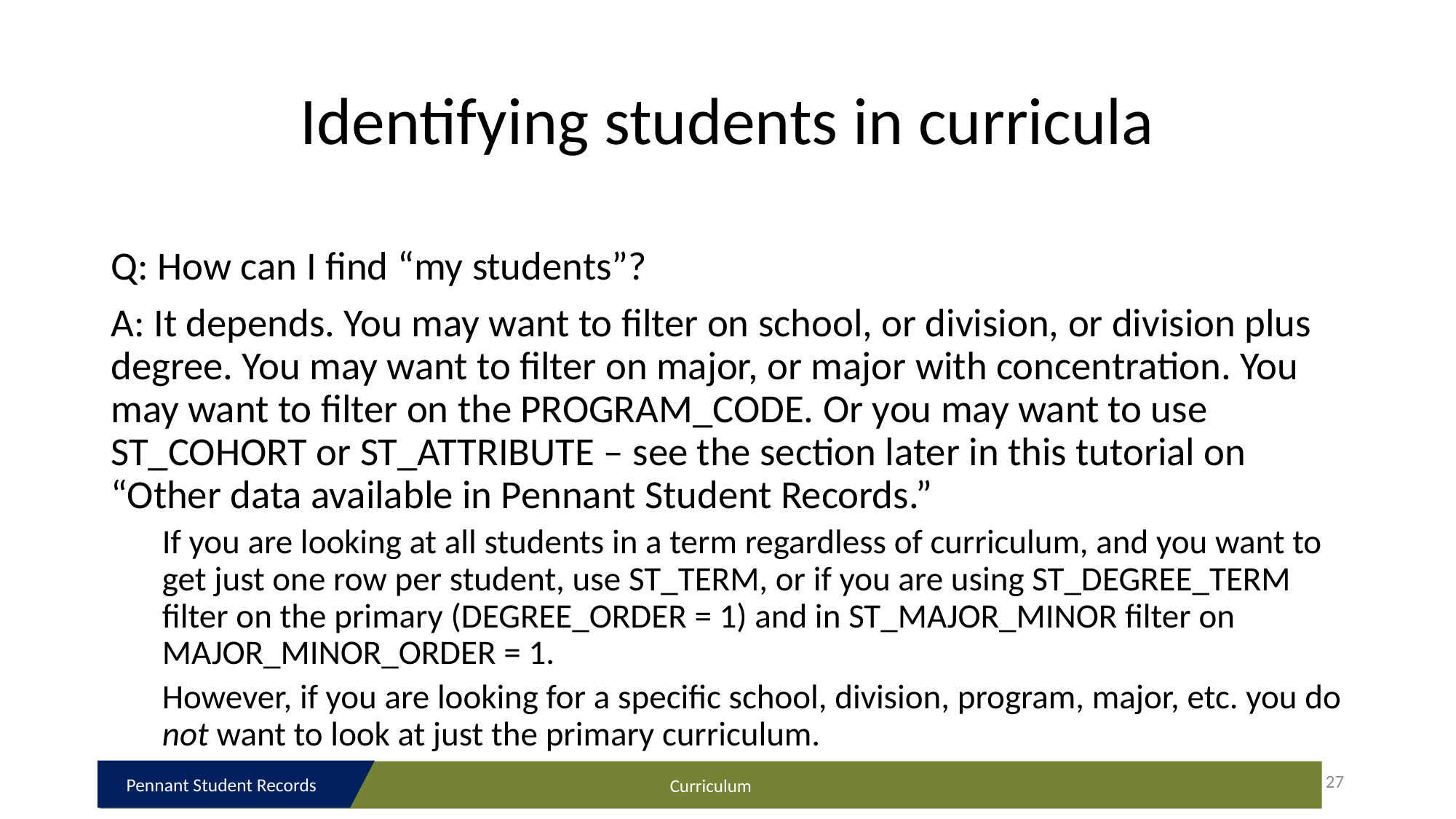

# Identifying students in curricula
Q: How can I find “my students”?
A: It depends. You may want to filter on school, or division, or division plus degree. You may want to filter on major, or major with concentration. You may want to filter on the PROGRAM_CODE. Or you may want to use ST_COHORT or ST_ATTRIBUTE – see the section later in this tutorial on “Other data available in Pennant Student Records.”
If you are looking at all students in a term regardless of curriculum, and you want to get just one row per student, use ST_TERM, or if you are using ST_DEGREE_TERM filter on the primary (DEGREE_ORDER = 1) and in ST_MAJOR_MINOR filter on MAJOR_MINOR_ORDER = 1.
However, if you are looking for a specific school, division, program, major, etc. you do not want to look at just the primary curriculum.
27
Pennant Student Records

Curriculum